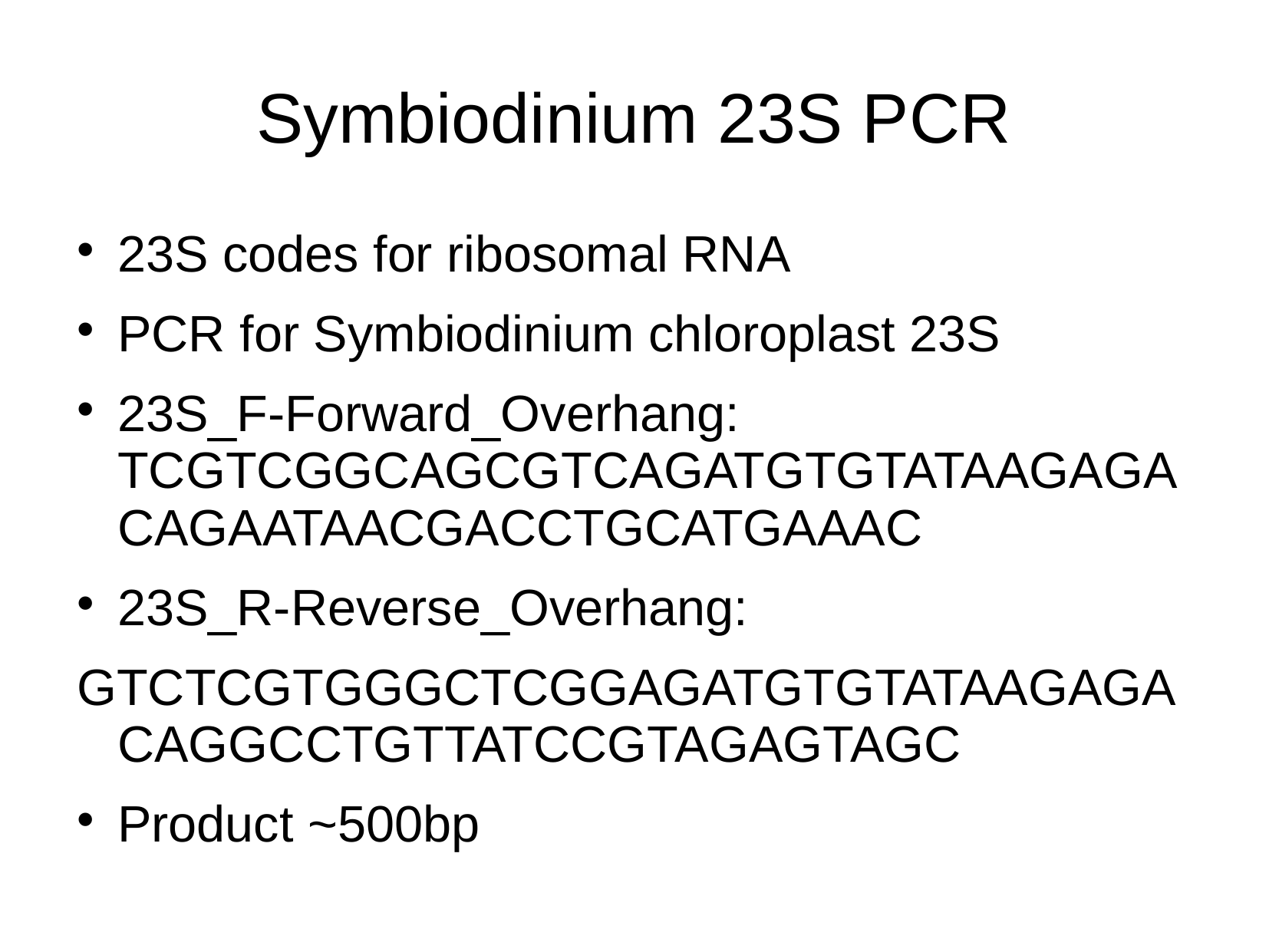

# Symbiodinium 23S PCR
23S codes for ribosomal RNA
PCR for Symbiodinium chloroplast 23S
23S_F-Forward_Overhang: TCGTCGGCAGCGTCAGATGTGTATAAGAGACAGAATAACGACCTGCATGAAAC
23S_R-Reverse_Overhang:
GTCTCGTGGGCTCGGAGATGTGTATAAGAGACAGGCCTGTTATCCGTAGAGTAGC
Product ~500bp